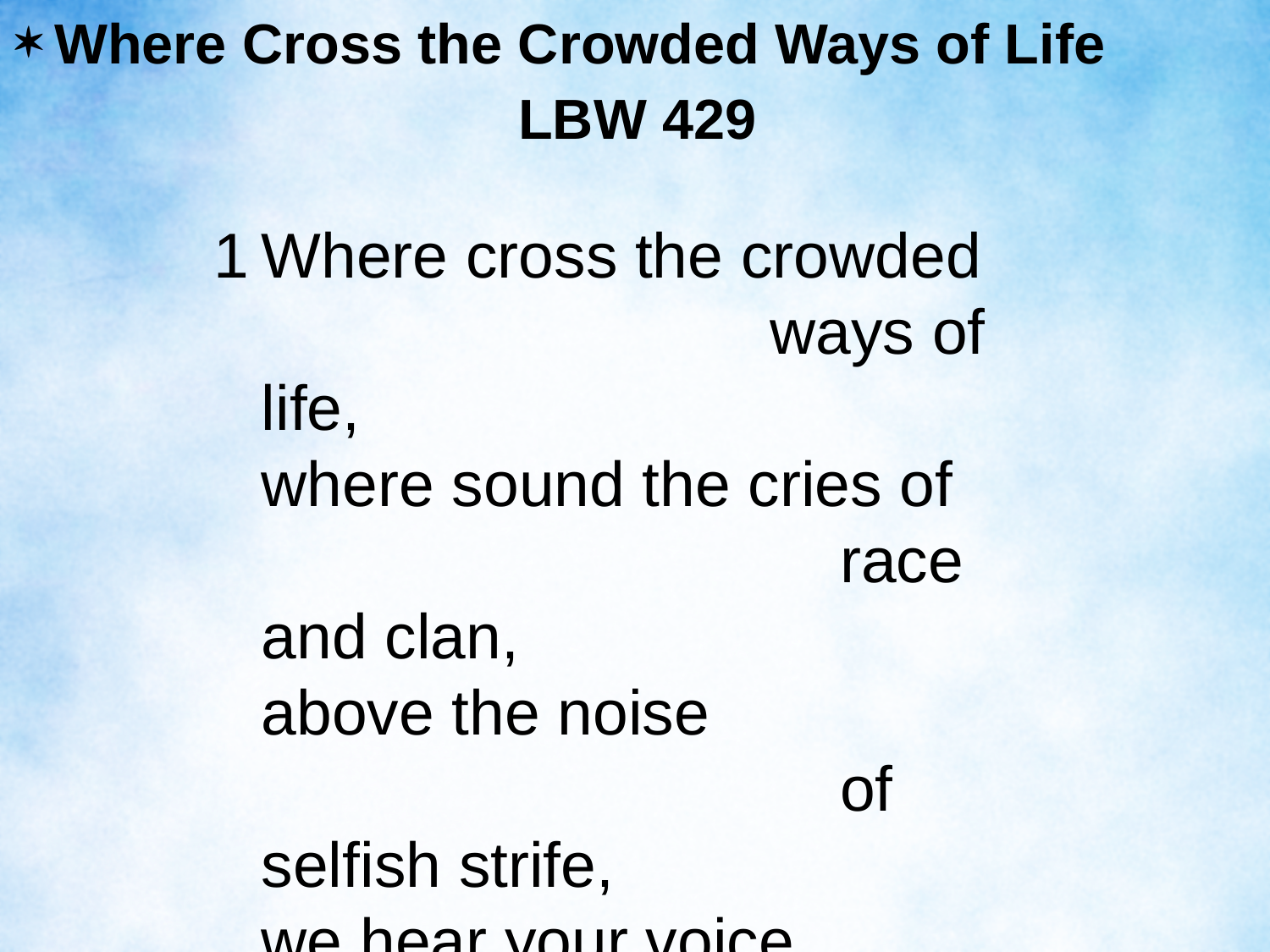

Where Cross the Crowded Ways of Life
LBW 429
1	Where cross the crowded                                  ways of life,
	where sound the cries of                                        race and clan,
	above the noise                                                      of selfish strife,
	we hear your voice,                                                O Son of Man.